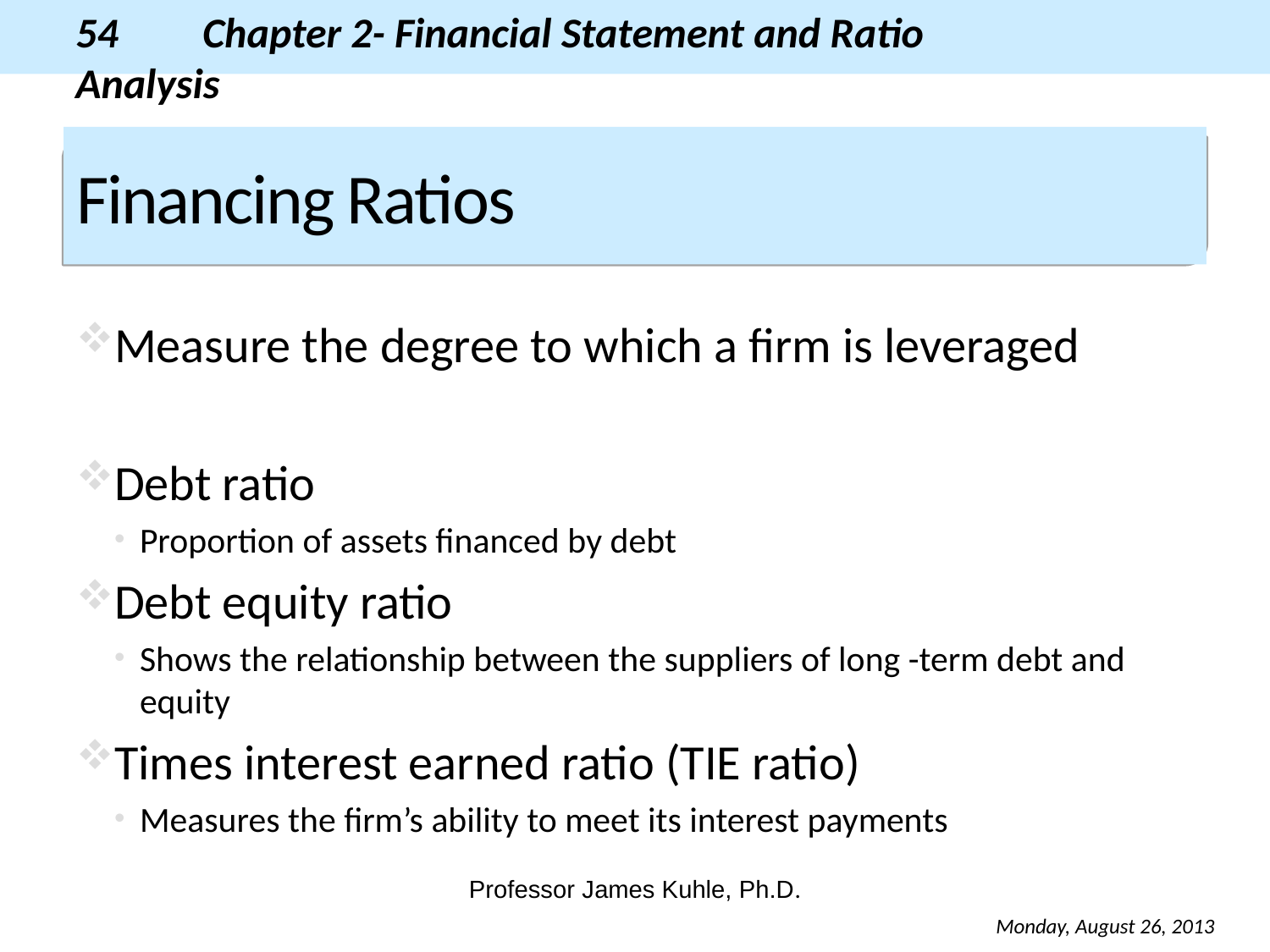

# Financing Ratios
Measure the degree to which a firm is leveraged

Debt ratio
Proportion of assets financed by debt
Debt equity ratio
Shows the relationship between the suppliers of long -term debt and equity
Times interest earned ratio (TIE ratio)
Measures the firm’s ability to meet its interest payments
Monday, August 26, 2013